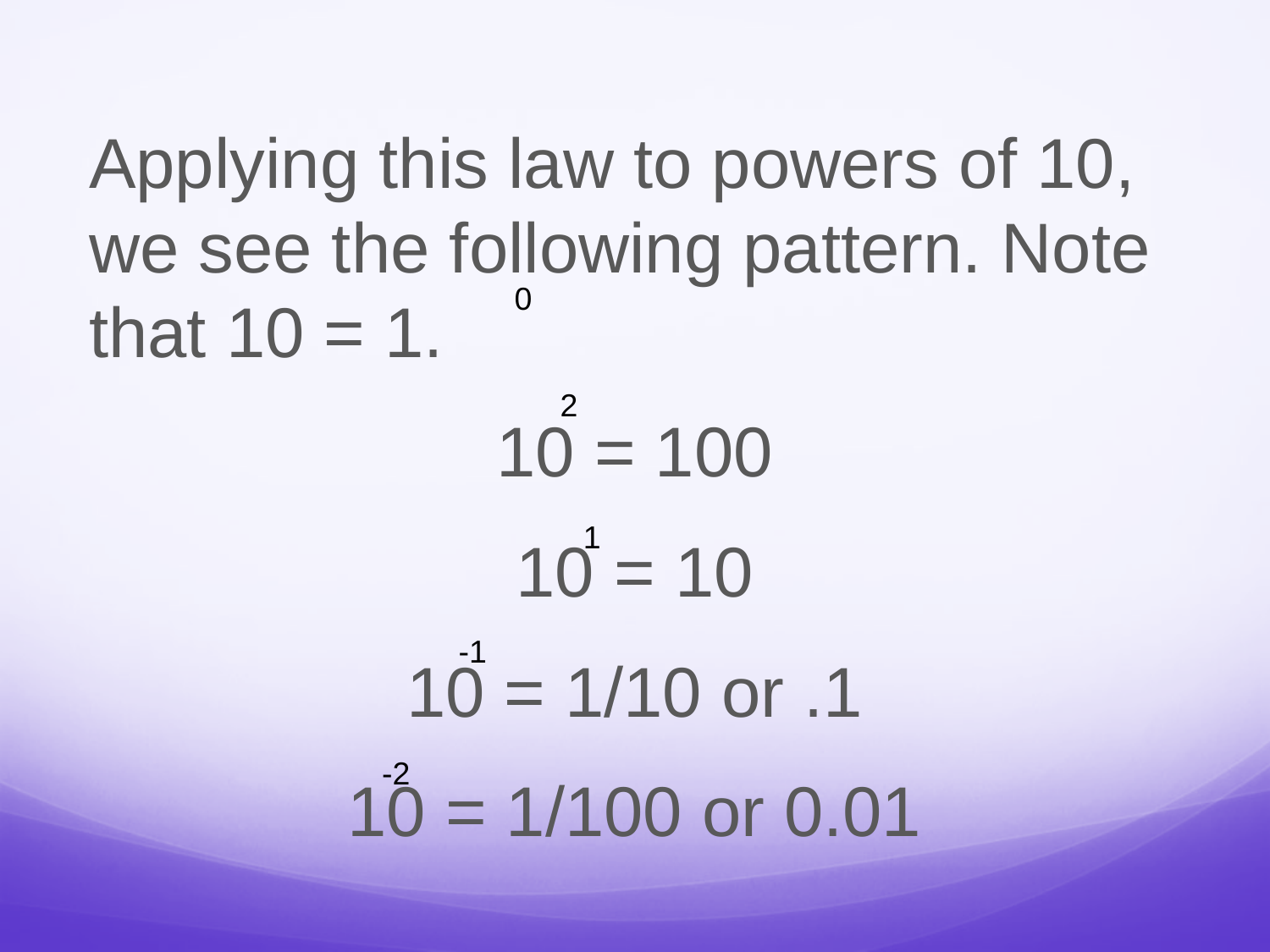

Applying this law to powers of 10, we see the following pattern. Note that 10 = 1.
10 = 100
10 = 10
10 = 1/10 or .1
10 = 1/100 or 0.01
0
2
1
-1
-2